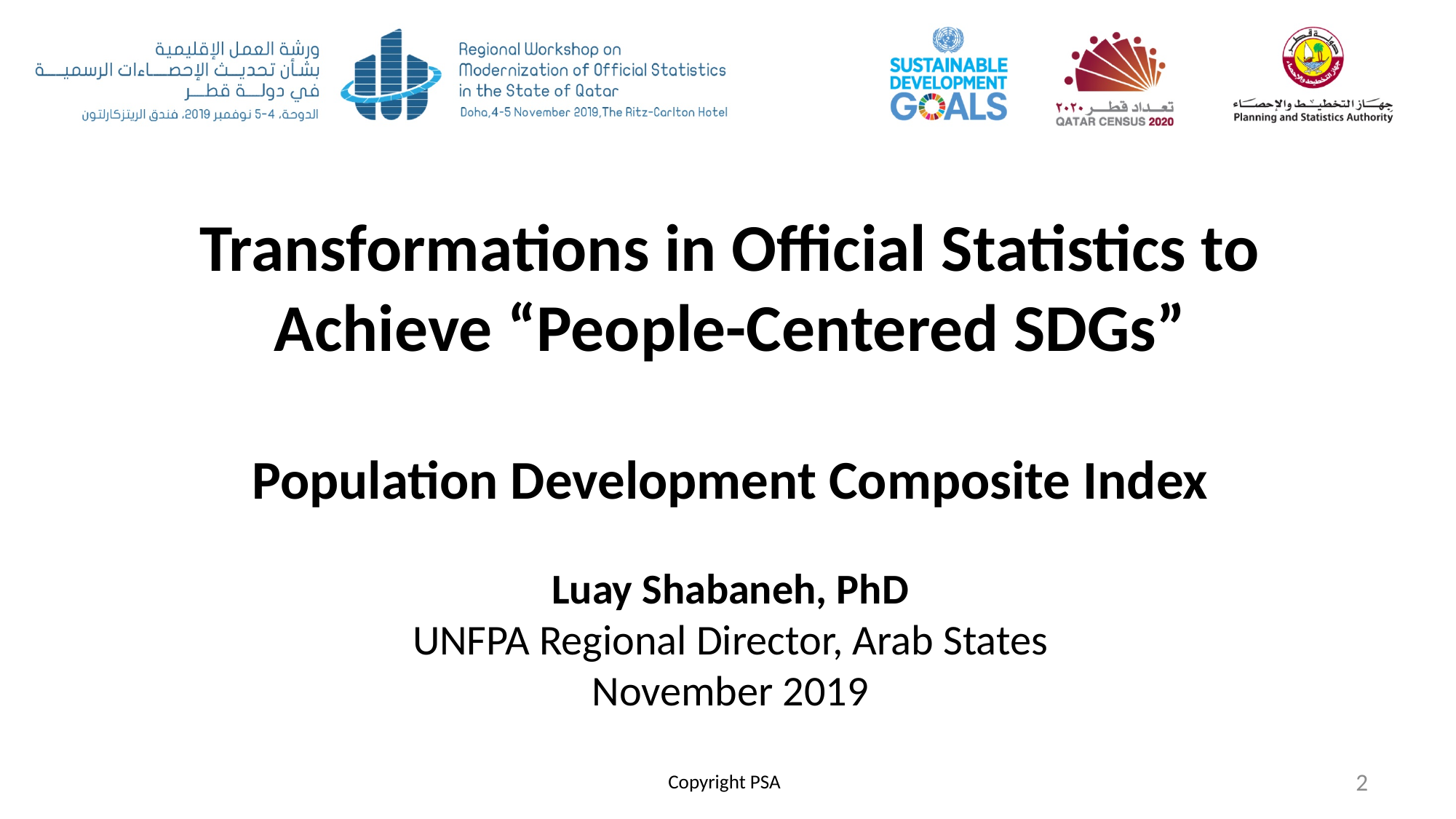

Transformations in Official Statistics to Achieve “People-Centered SDGs”
Population Development Composite Index
Luay Shabaneh, PhD
UNFPA Regional Director, Arab States
November 2019
Copyright PSA
2